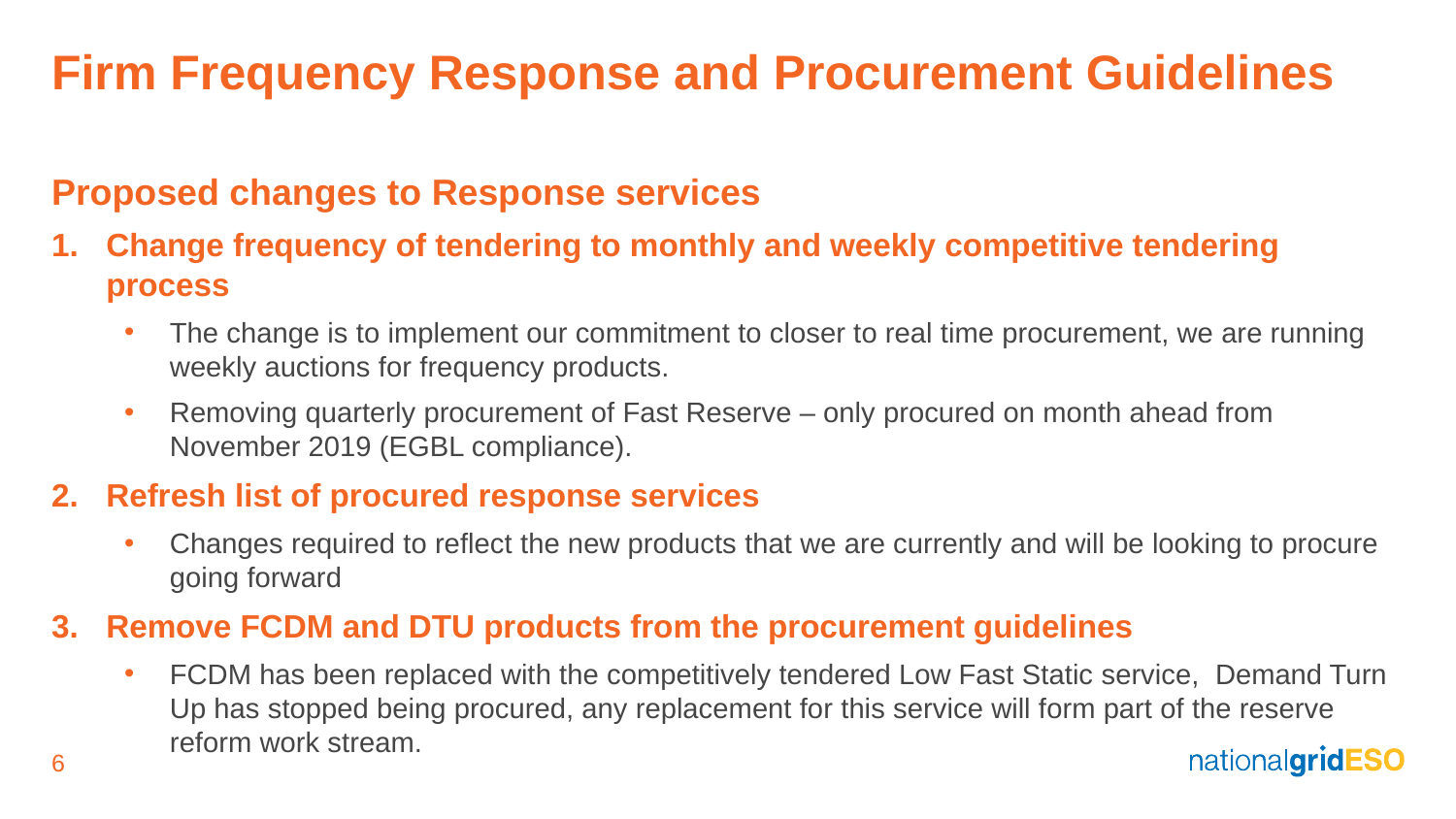

# Firm Frequency Response and Procurement Guidelines
Proposed changes to Response services
Change frequency of tendering to monthly and weekly competitive tendering process
The change is to implement our commitment to closer to real time procurement, we are running weekly auctions for frequency products.
Removing quarterly procurement of Fast Reserve – only procured on month ahead from November 2019 (EGBL compliance).
Refresh list of procured response services
Changes required to reflect the new products that we are currently and will be looking to procure going forward
Remove FCDM and DTU products from the procurement guidelines
FCDM has been replaced with the competitively tendered Low Fast Static service,  Demand Turn Up has stopped being procured, any replacement for this service will form part of the reserve reform work stream.